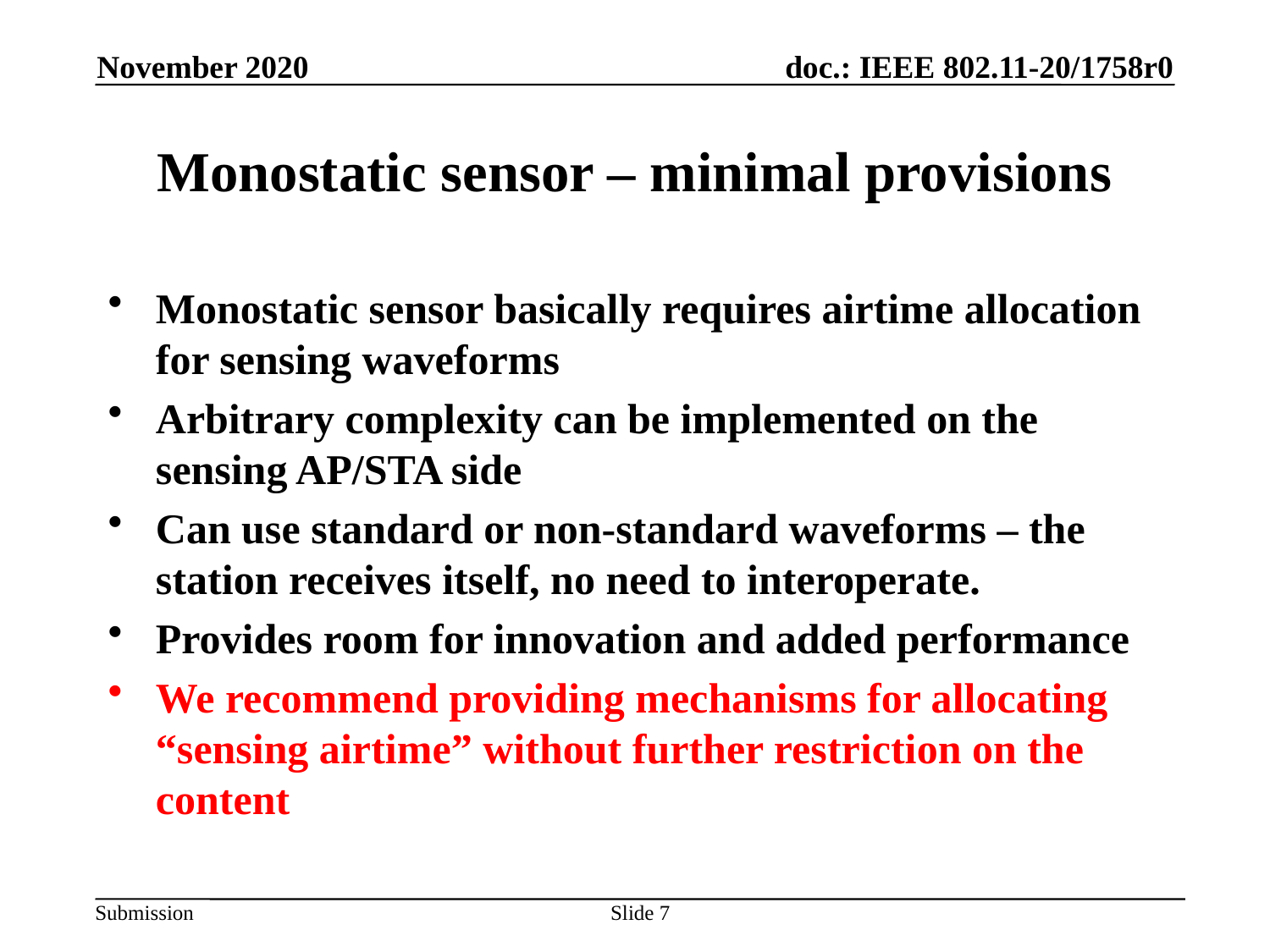

November 2020
# Monostatic sensor – minimal provisions
Monostatic sensor basically requires airtime allocation for sensing waveforms
Arbitrary complexity can be implemented on the sensing AP/STA side
Can use standard or non-standard waveforms – the station receives itself, no need to interoperate.
Provides room for innovation and added performance
We recommend providing mechanisms for allocating “sensing airtime” without further restriction on the content
Slide 7